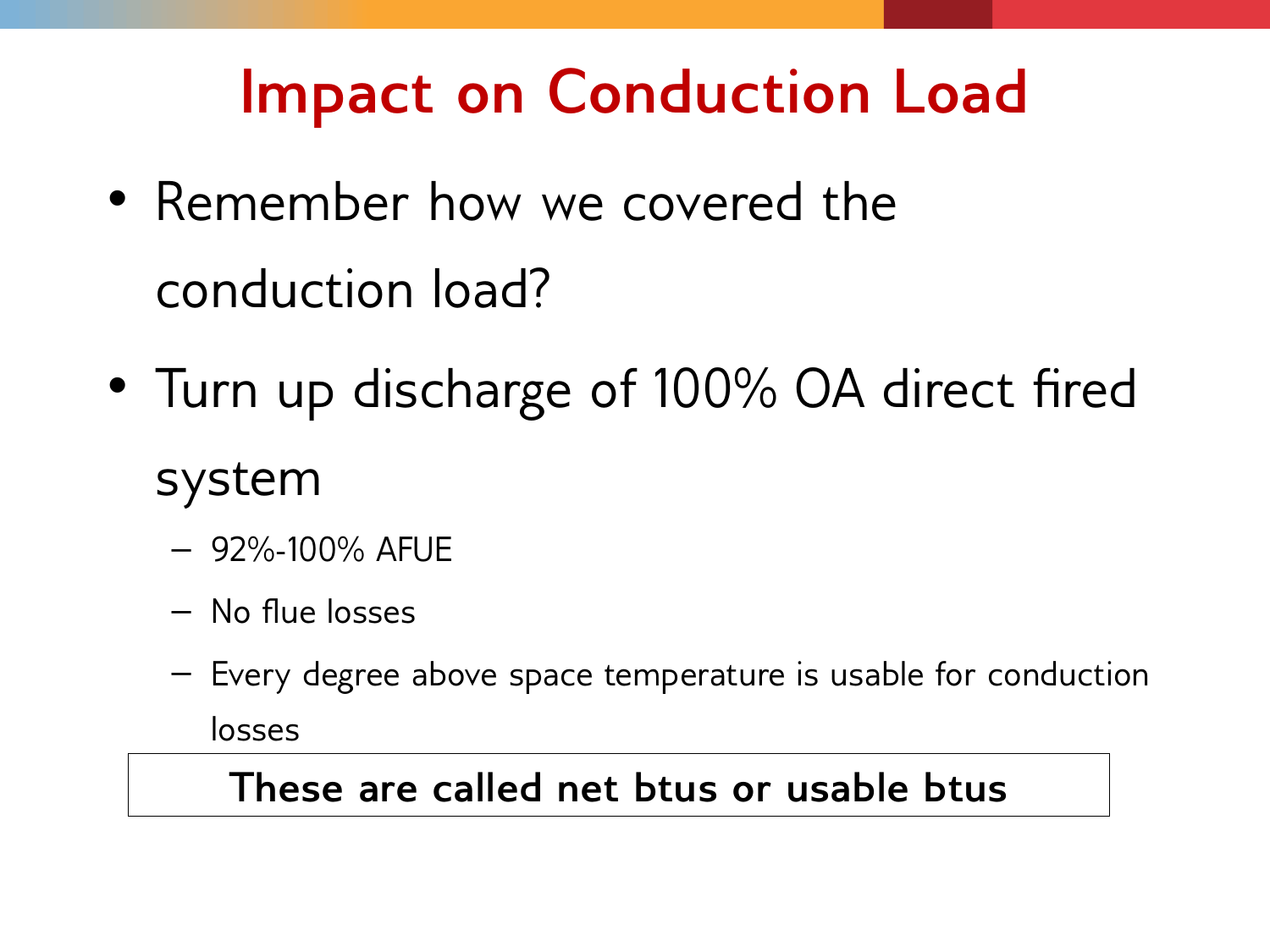

# Impact on Conduction Load
Remember how we covered the conduction load?
Turn up discharge of 100% OA direct fired system
92%-100% AFUE
No flue losses
Every degree above space temperature is usable for conduction losses
These are called net btus or usable btus